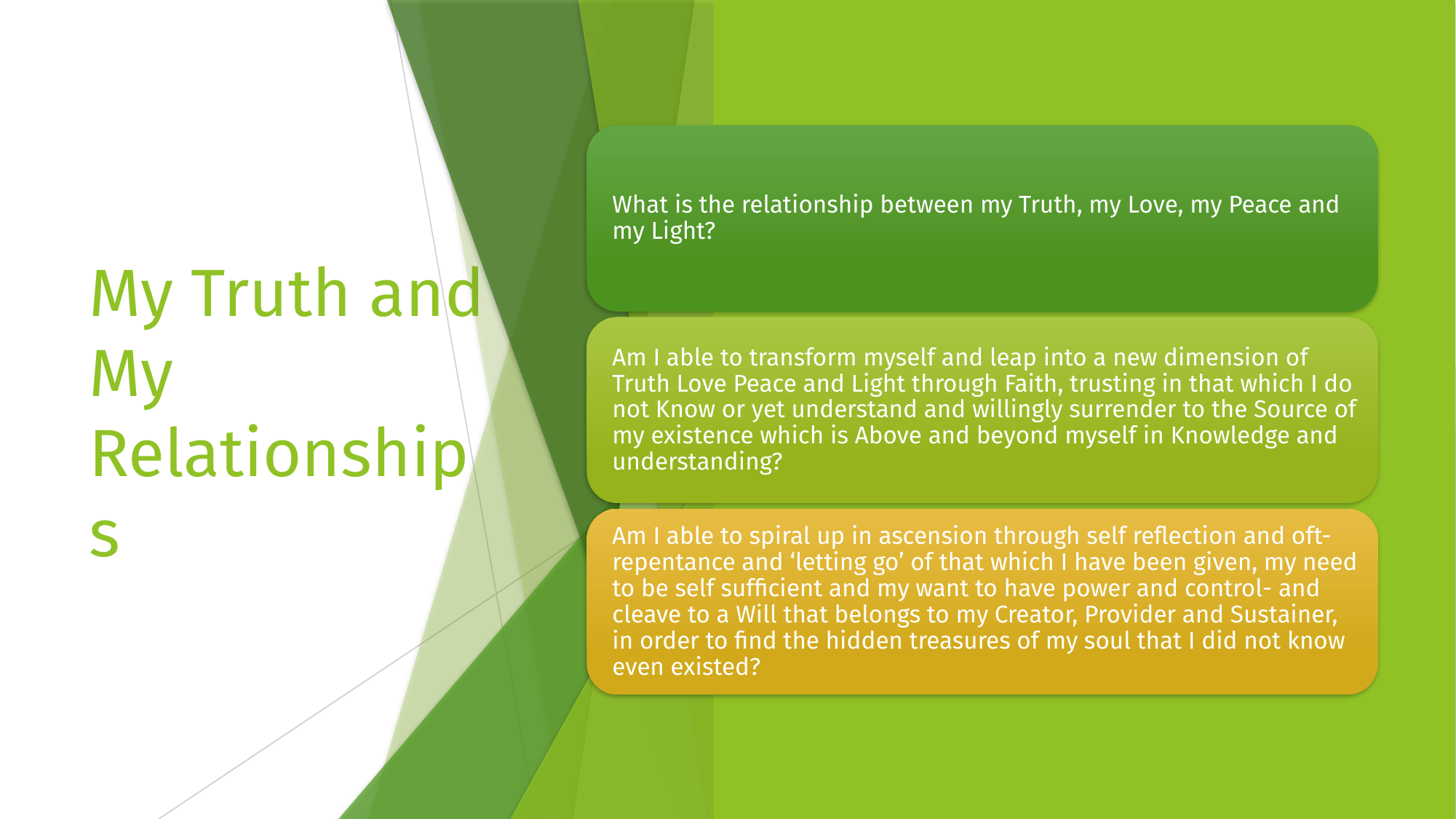

What is the relationship between my Truth, my Love, my Peace and my Light?
Am I able to transform myself and leap into a new dimension of Truth Love Peace and Light through Faith, trusting in that which I do not Know or yet understand and willingly surrender to the Source of my existence which is Above and beyond myself in Knowledge and understanding?
Am I able to spiral up in ascension through self reflection and oft-repentance and ‘letting go’ of that which I have been given, my need to be self sufficient and my want to have power and control- and cleave to a Will that belongs to my Creator, Provider and Sustainer, in order to find the hidden treasures of my soul that I did not know even existed?
# My Truth and My Relationships